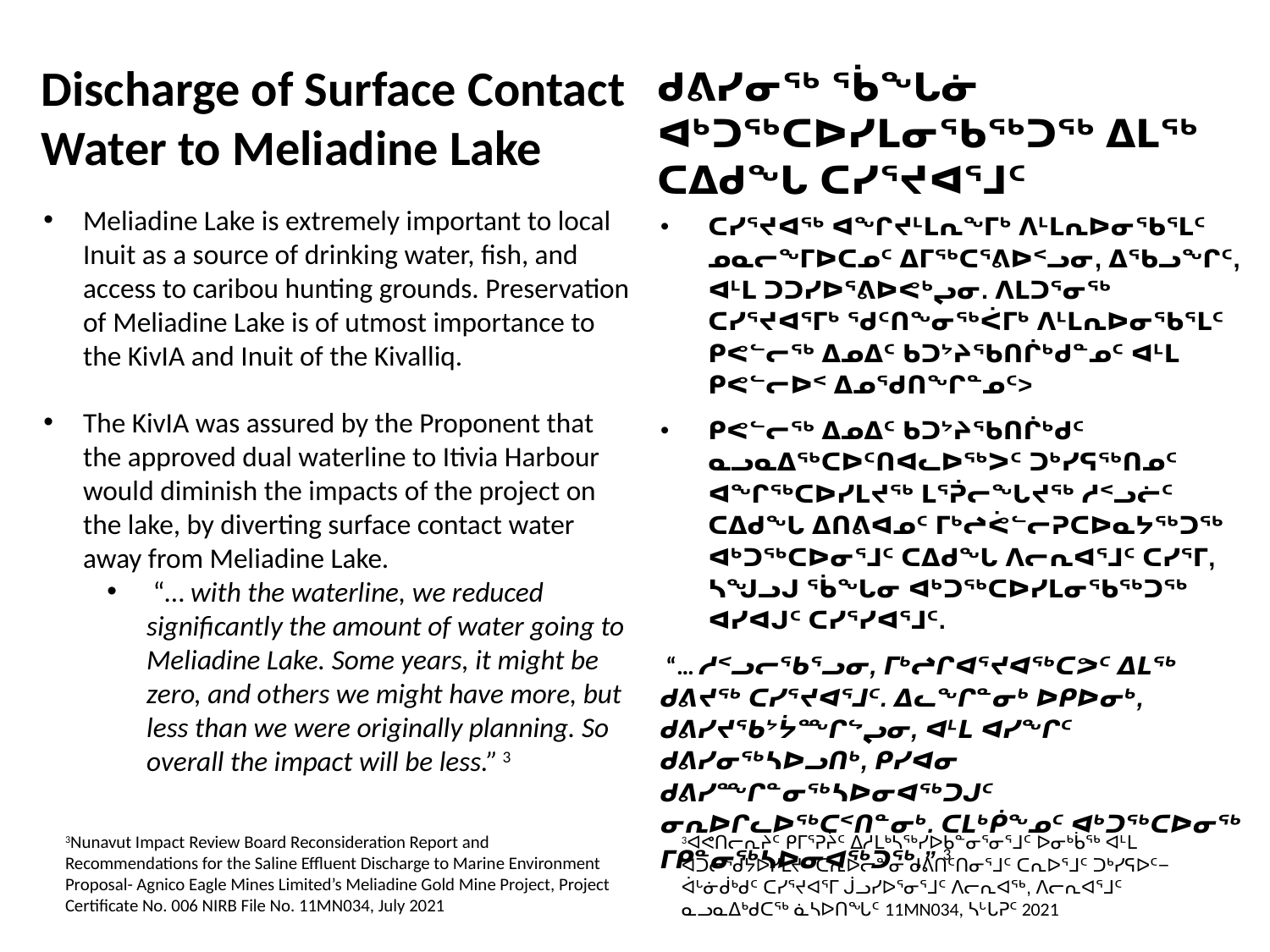

Discharge of Surface Contact Water to Meliadine Lake
ᑯᕕᓯᓂᖅ ᖄᖓᓃ ᐊᒃᑐᖅᑕᐅᓯᒪᓂᖃᖅᑐᖅ ᐃᒪᖅ ᑕᐃᑯᖓ ᑕᓯᕐᔪᐊᕐᒧᑦ

Meliadine Lake is extremely important to local Inuit as a source of drinking water, fish, and access to caribou hunting grounds. Preservation of Meliadine Lake is of utmost importance to the KivIA and Inuit of the Kivalliq.

The KivIA was assured by the Proponent that the approved dual waterline to Itivia Harbour would diminish the impacts of the project on the lake, by diverting surface contact water away from Meliadine Lake.
 “… with the waterline, we reduced significantly the amount of water going to Meliadine Lake. Some years, it might be zero, and others we might have more, but less than we were originally planning. So overall the impact will be less.” 3

ᑕᓯᕐᔪᐊᖅ ᐊᖏᔪᒻᒪᕆᖕᒥᒃ ᐱᒻᒪᕆᐅᓂᖃᕐᒪᑦ ᓄᓇᓕᖕᒥᐅᑕᓄᑦ ᐃᒥᖅᑕᕐᕕᐅᑉᓗᓂ, ᐃᖃᓗᖏᑦ, ᐊᒻᒪ ᑐᑐᓯᐅᕐᕕᐅᕙᒃᖢᓂ. ᐱᒪᑐᕐᓂᖅ ᑕᓯᕐᔪᐊᕐᒥᒃ ᖁᑦᑎᖕᓂᖅᐹᒥᒃ ᐱᒻᒪᕆᐅᓂᖃᕐᒪᑦ ᑭᕙᓪᓕᖅ ᐃᓄᐃᑦ ᑲᑐᔾᔨᖃᑎᒌᒃᑯᓐᓄᑦ ᐊᒻᒪ ᑭᕙᓪᓕᐅᑉ ᐃᓄᖁᑎᖏᓐᓄᑦ>
ᑭᕙᓪᓕᖅ ᐃᓄᐃᑦ ᑲᑐᔾᔨᖃᑎᒌᒃᑯᑦ ᓇᓗᓇᐃᖅᑕᐅᑦᑎᐊᓚᐅᖅᐳᑦ ᑐᒃᓯᕋᖅᑎᓄᑦ ᐊᖏᖅᑕᐅᓯᒪᔪᖅ ᒪᕐᕉᓕᖓᔪᖅ ᓱᑉᓗᓖᑦ ᑕᐃᑯᖓ ᐃᑎᕕᐊᓄᑦ ᒥᒃᖠᕚᓪᓕᕈᑕᐅᓇᔭᖅᑐᖅ ᐊᒃᑐᖅᑕᐅᓂᕐᒧᑦ ᑕᐃᑯᖓ ᐱᓕᕆᐊᕐᒧᑦ ᑕᓯᕐᒥ, ᓴᖑᓗᒍ ᖄᖓᓂ ᐊᒃᑐᖅᑕᐅᓯᒪᓂᖃᖅᑐᖅ ᐊᓯᐊᒍᑦ ᑕᓯᕐᓯᐊᕐᒧᑦ.
 “… ᓱᑉᓗᓕᖃᕐᓗᓂ, ᒥᒃᖠᒋᐊᕐᔪᐊᖅᑕᕗᑦ ᐃᒪᖅ ᑯᕕᔪᖅ ᑕᓯᕐᔪᐊᕐᒧᑦ. ᐃᓚᖏᓐᓂᒃ ᐅᑭᐅᓂᒃ, ᑯᕕᓯᔪᖃᔾᔮᙱᖦᖢᓂ, ᐊᒻᒪ ᐊᓯᖏᑦ ᑯᕕᓯᓂᖅᓴᐅᓗᑎᒃ, ᑭᓯᐊᓂ ᑯᕕᓯᙱᓐᓂᖅᓴᐅᓂᐊᖅᑐᒍᑦ ᓂᕆᐅᒋᓚᐅᖅᑕᑉᑎᓐᓂᒃ. ᑕᒪᒃᑮᖕᓄᑦ ᐊᒃᑐᖅᑕᐅᓂᖅ ᒥᑭᓐᓂᖅᓴᐅᓂᐊᖅᑐᖅ.” 3

3Nunavut Impact Review Board Reconsideration Report and Recommendations for the Saline Effluent Discharge to Marine Environment Proposal- Agnico Eagle Mines Limited’s Meliadine Gold Mine Project, Project Certificate No. 006 NIRB File No. 11MN034, July 2021
3ᐊᕙᑎᓕᕆᔨᑦ ᑭᒥᕐᕈᔩᑦ ᐃᓱᒪᒃᓴᖅᓯᐅᑲᓐᓂᕐᓂᕐᒧᑦ ᐅᓂᒃᑳᖅ ᐊᒻᒪ ᐊᑐᓕᖁᔭᐅᓯᒪᔪᑦ ᑕᕆᐅᓕᖕᓂ ᑯᕕᑎᑦᑎᓂᕐᒧᑦ ᑕᕆᐅᕐᒧᑦ ᑐᒃᓯᕋᐅᑦ−  ᐋᒡᓃᑰᒃᑯᑦ ᑕᓯᕐᔪᐊᕐᒥ ᒎᓗᓯᐅᕐᓂᕐᒧᑦ ᐱᓕᕆᐊᖅ, ᐱᓕᕆᐊᕐᒧᑦ ᓇᓗᓇᐃᒃᑯᑕᖅ ᓈᓴᐅᑎᖓᑦ 11MN034, ᓴᒡᒐᕈᑦ 2021